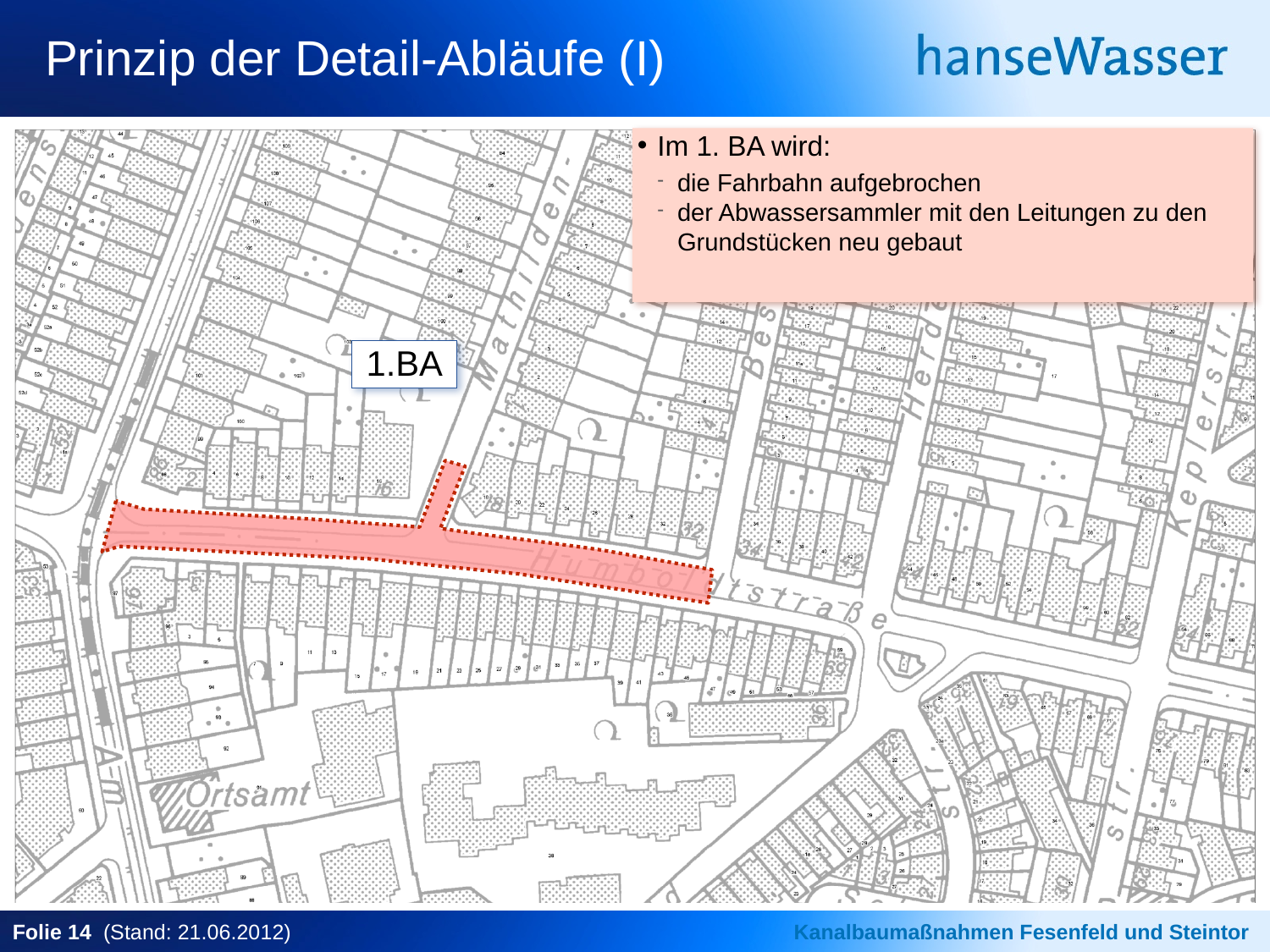

# Prinzip der Detail-Abläufe (I)
Im 1. BA wird:
die Fahrbahn aufgebrochen
der Abwassersammler mit den Leitungen zu den Grundstücken neu gebaut

1.BA